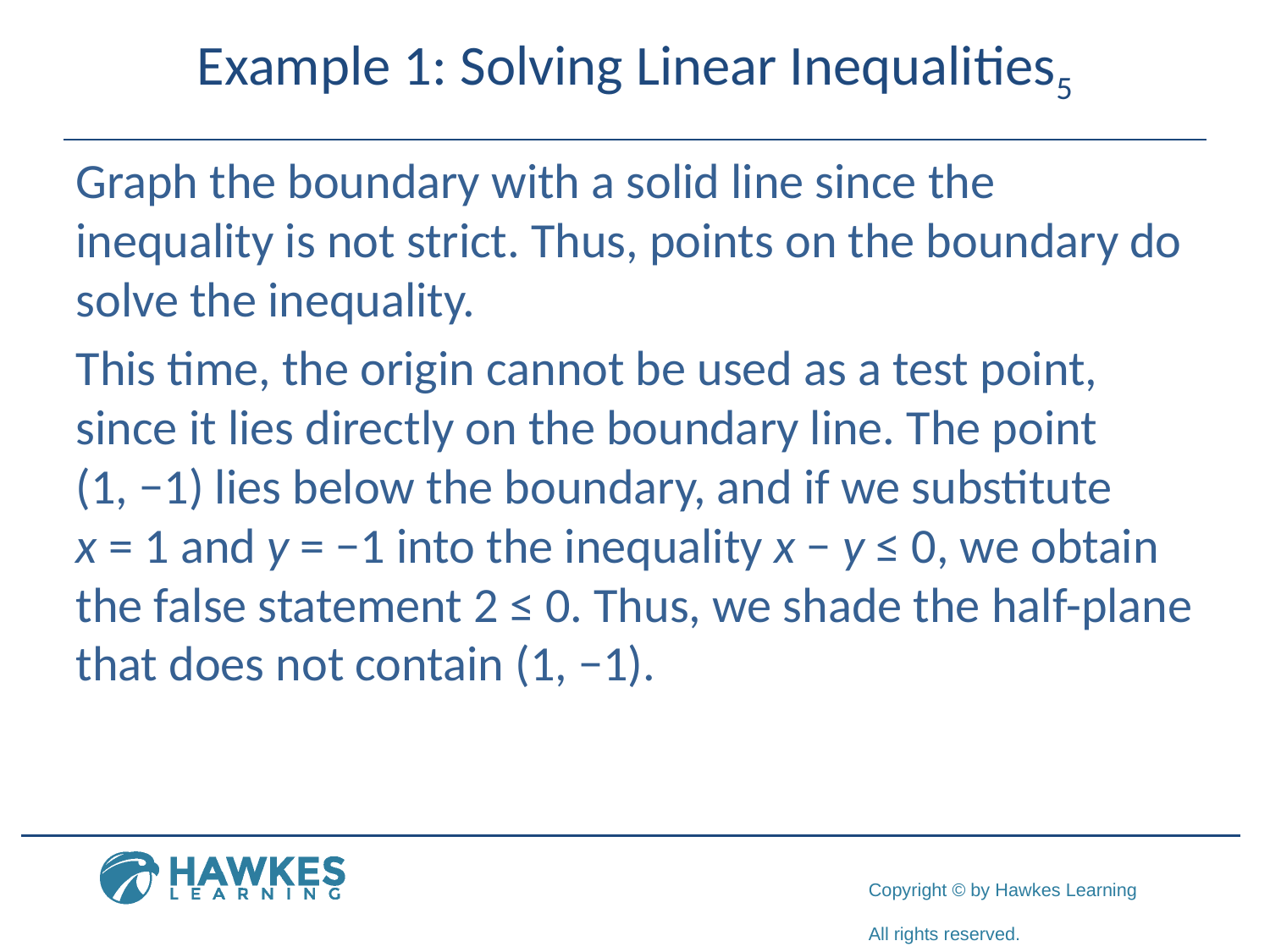

# Example 1: Solving Linear Inequalities5
​Graph the boundary with a solid line since the inequality is not strict. Thus, points on the boundary do solve the inequality.
​This time, the origin cannot be used as a test point, since it lies directly on the boundary line. The point
(1, −1) lies below the boundary, and if we substitute
x = 1 and y = −1 into the inequality x − y ≤ 0, we obtain the false statement 2 ≤ 0. Thus, we shade the half-plane that does not contain (1, −1).